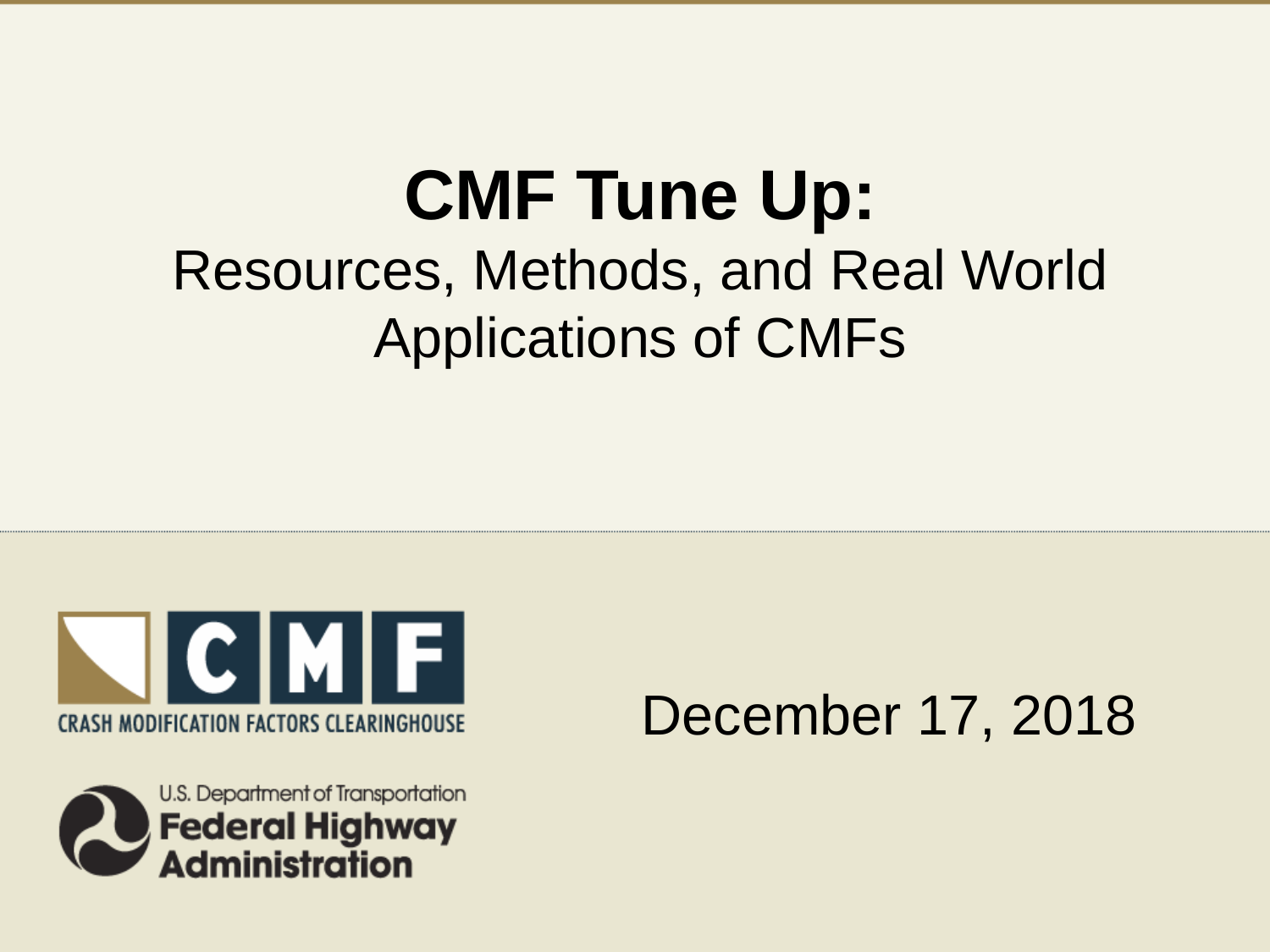

# CMF Tune Up: Resources, Methods, and Real World Applications of CMFs

December 17, 2018